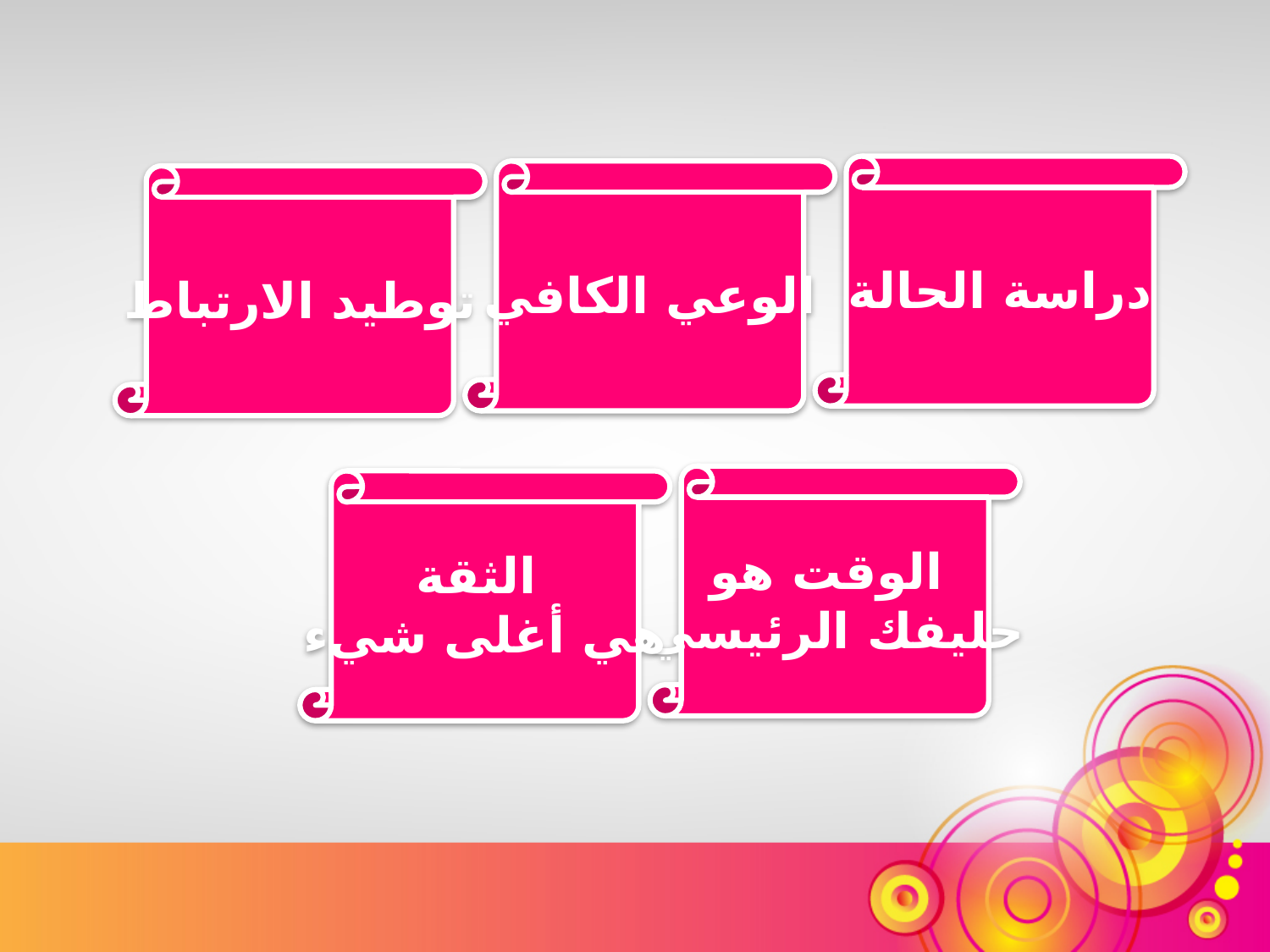

دراسة الحالة
الوعي الكافي
توطيد الارتباط
الوقت هو
حليفك الرئيسي
الثقة
هي أغلى شيء